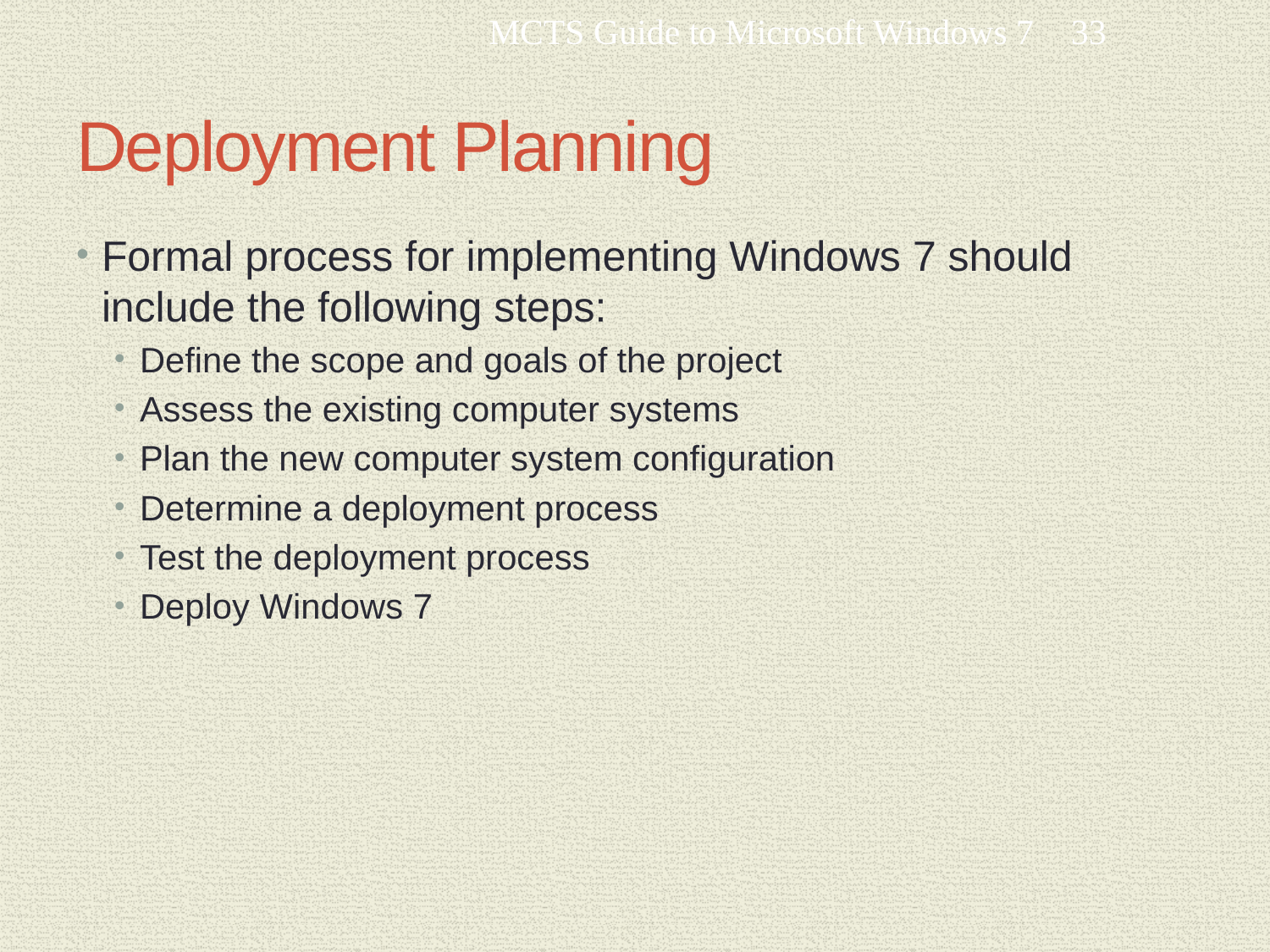

MCTS Guide to Microsoft Windows 7
33
# Deployment Planning
Formal process for implementing Windows 7 should include the following steps:
Define the scope and goals of the project
Assess the existing computer systems
Plan the new computer system configuration
Determine a deployment process
Test the deployment process
Deploy Windows 7